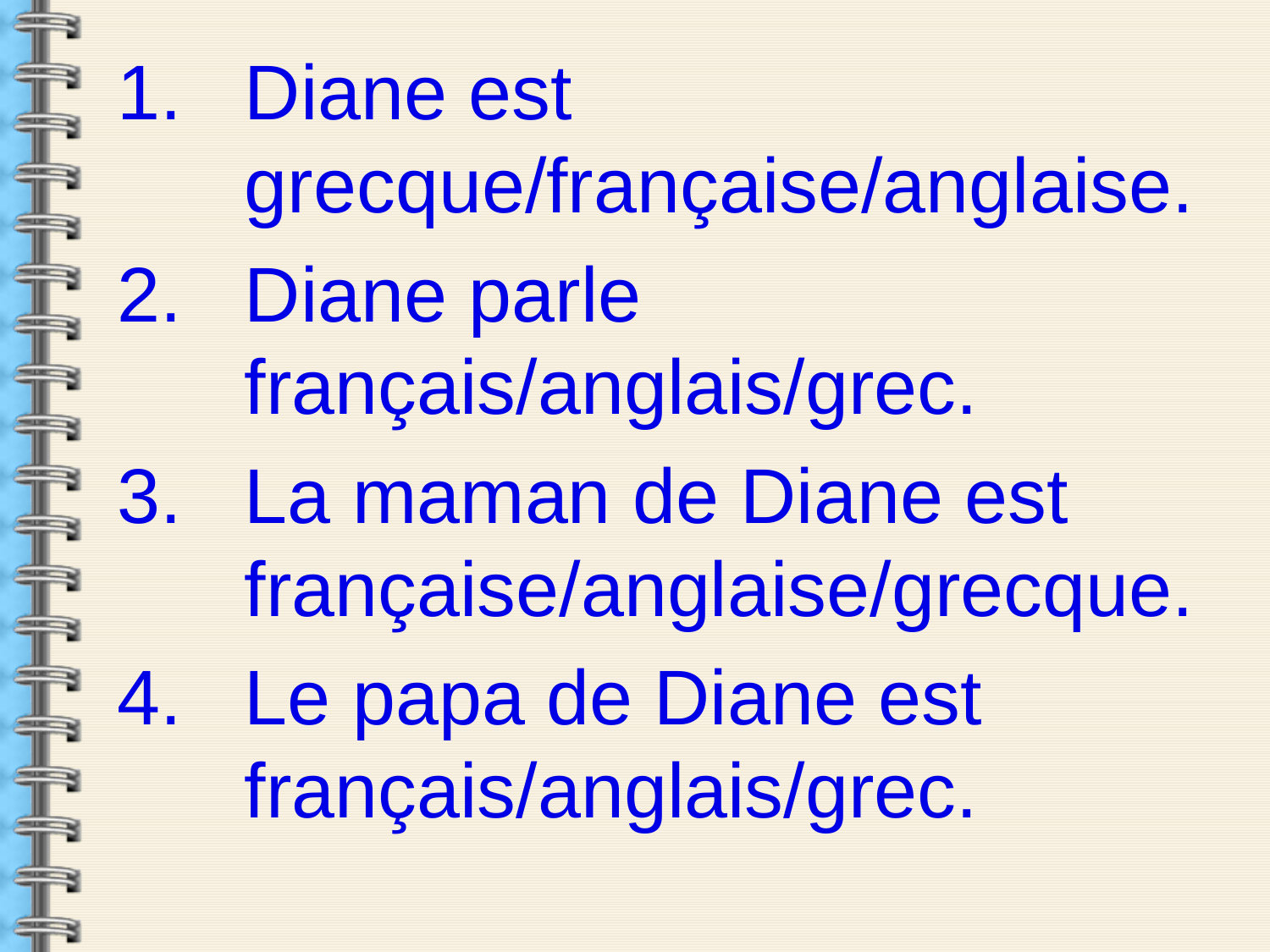

Diane est grecque/française/anglaise.
Diane parle     français/anglais/grec.
La maman de Diane est   française/anglaise/grecque.
Le papa de Diane est    français/anglais/grec.